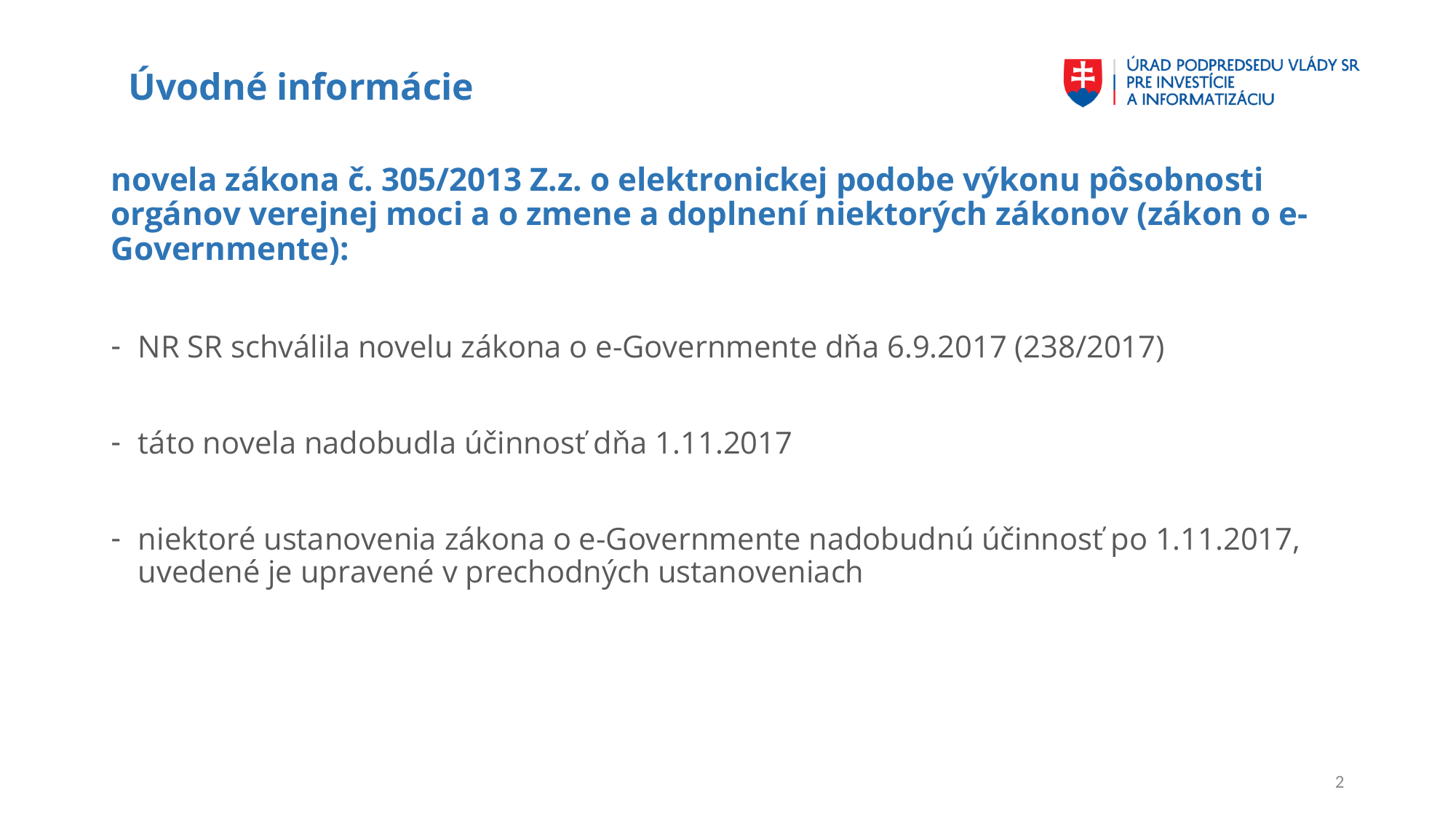

# Úvodné informácie
novela zákona č. 305/2013 Z.z. o elektronickej podobe výkonu pôsobnosti orgánov verejnej moci a o zmene a doplnení niektorých zákonov (zákon o e-Governmente):

NR SR schválila novelu zákona o e-Governmente dňa 6.9.2017 (238/2017)

táto novela nadobudla účinnosť dňa 1.11.2017

niektoré ustanovenia zákona o e-Governmente nadobudnú účinnosť po 1.11.2017, uvedené je upravené v prechodných ustanoveniach
2